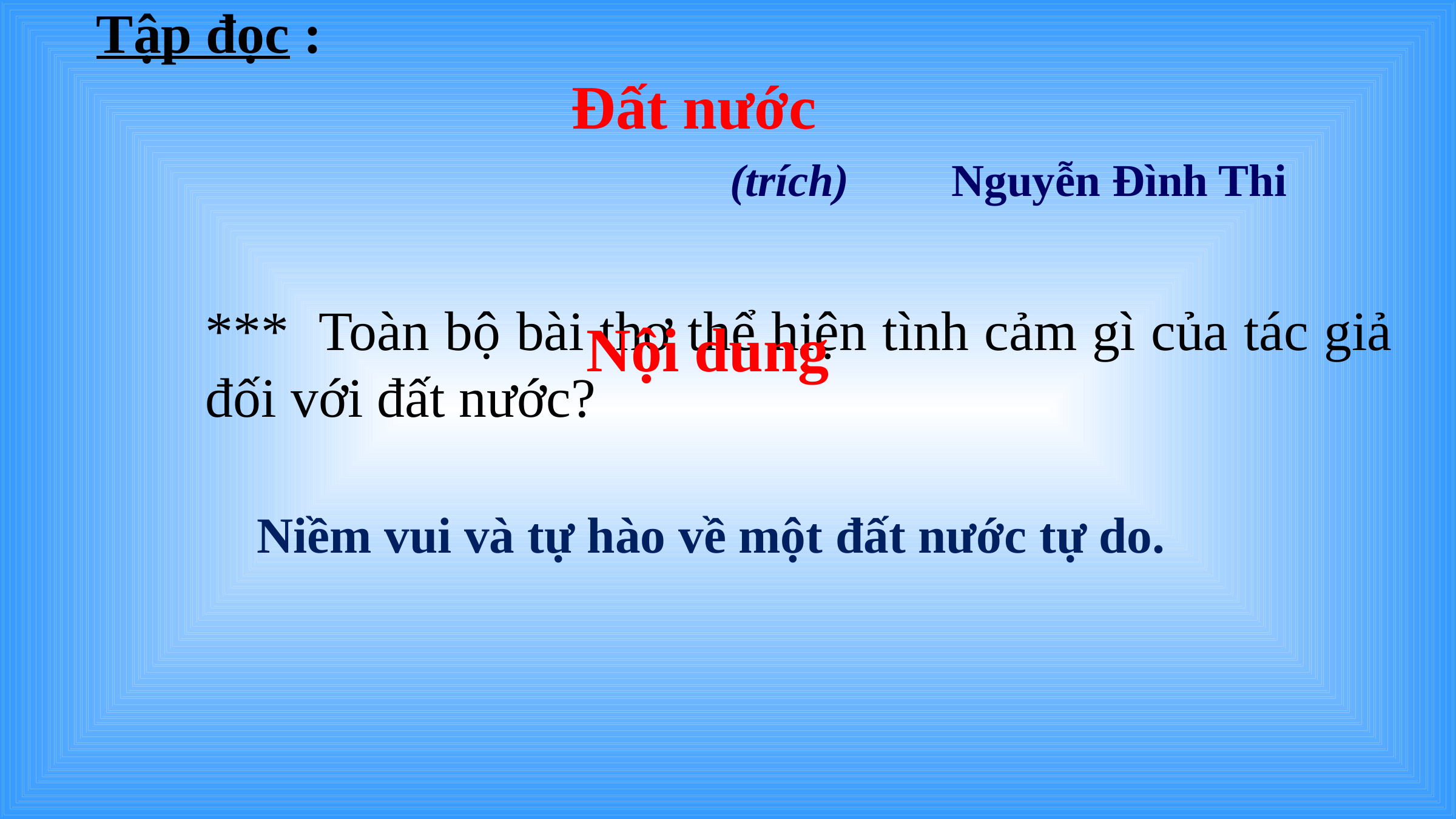

Tập đọc :
Đất nước
              (trích)         Nguyễn Đình Thi

	***  Toàn bộ bài thơ thể hiện tình cảm gì của tác giả đối với đất nước?
Nội dung
	        Niềm vui và tự hào về một đất nước tự do.